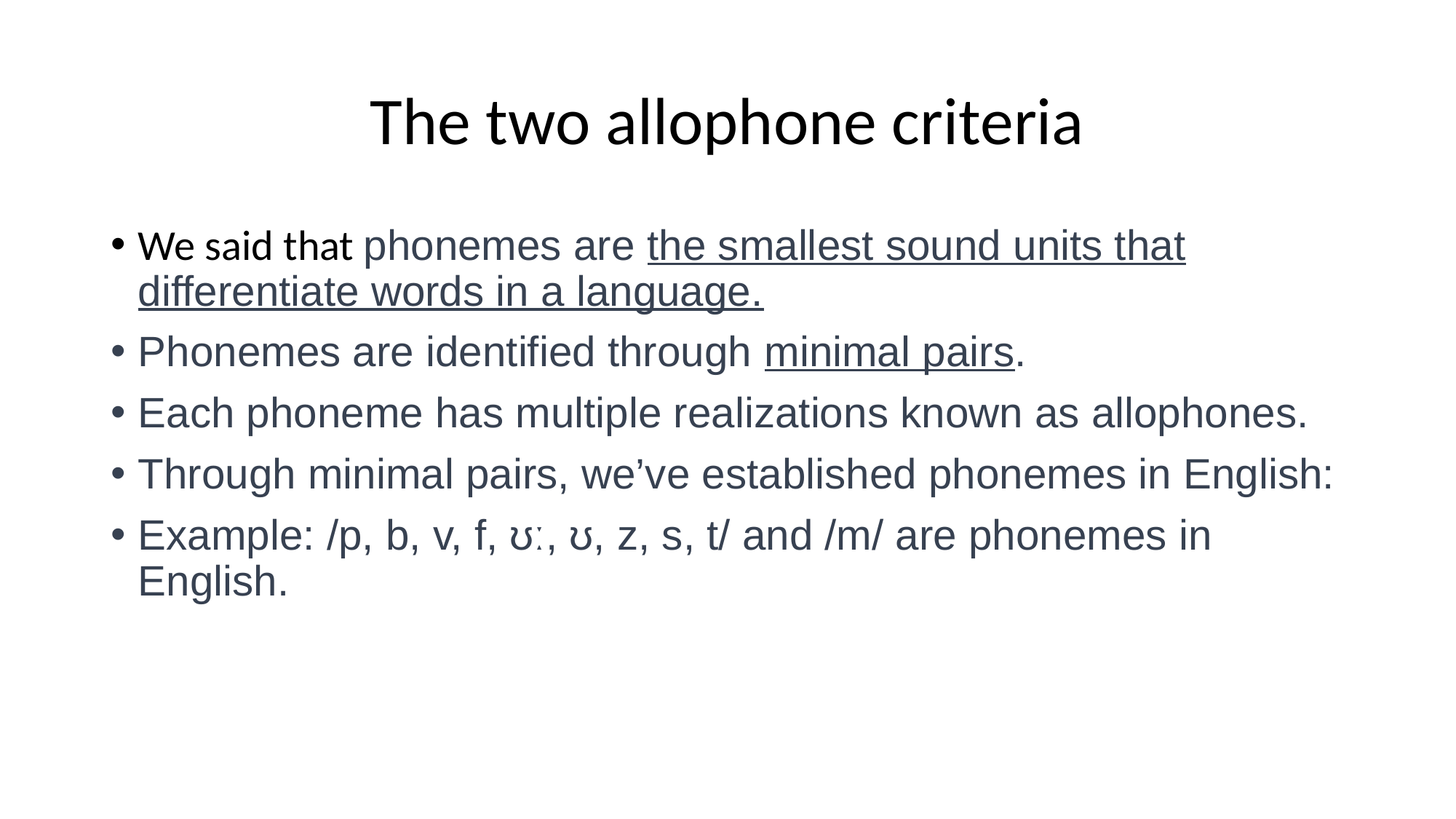

# The two allophone criteria
We said that phonemes are the smallest sound units that differentiate words in a language.
Phonemes are identified through minimal pairs.
Each phoneme has multiple realizations known as allophones.
Through minimal pairs, we’ve established phonemes in English:
Example: /p, b, v, f, ʊː, ʊ, z, s, t/ and /m/ are phonemes in English.